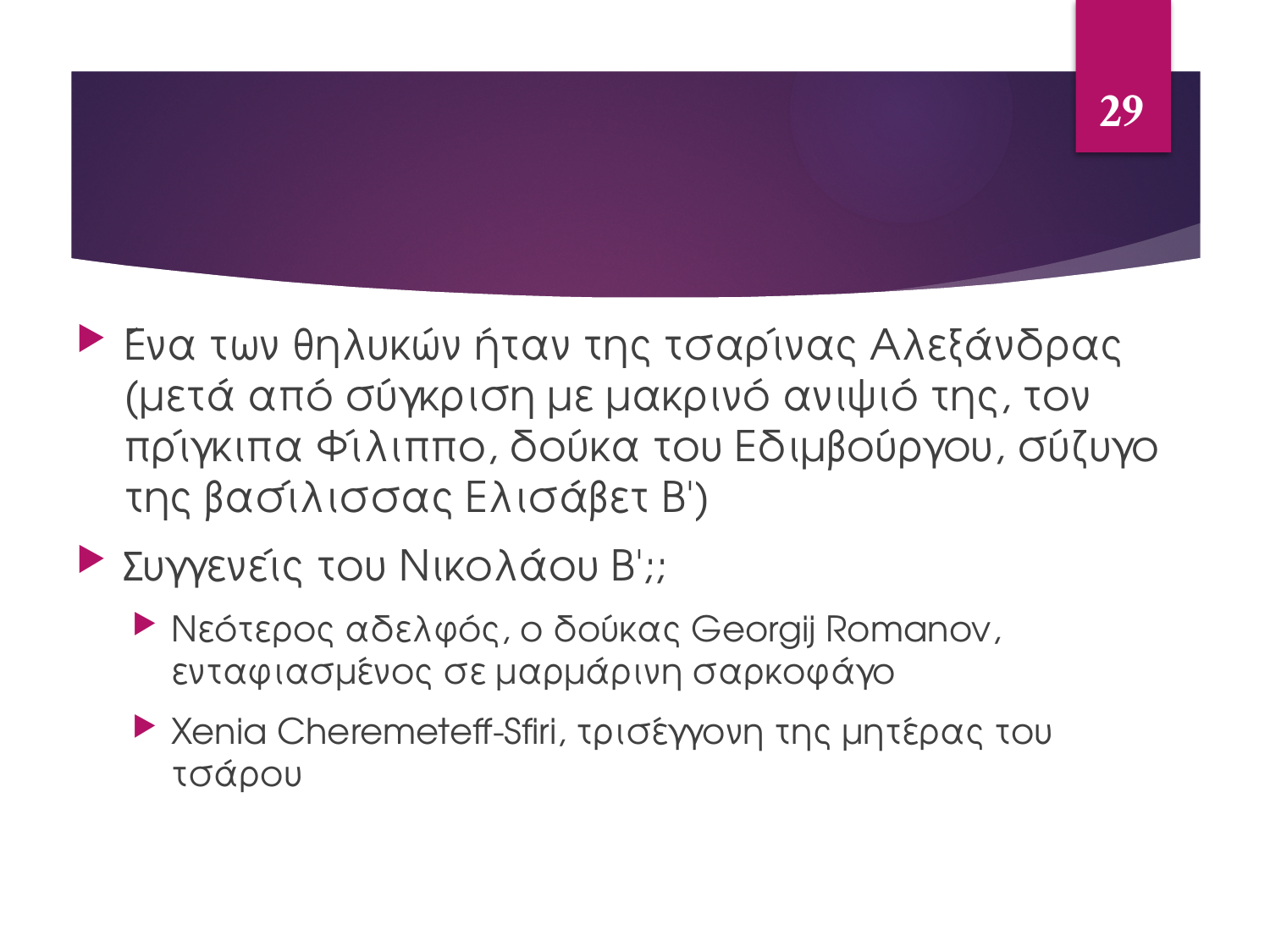

29
Ένα των θηλυκών ήταν της τσαρίνας Αλεξάνδρας (μετά από σύγκριση με μακρινό ανιψιό της, τον πρίγκιπα Φίλιππο, δούκα του Εδιμβούργου, σύζυγο της βασίλισσας Ελισάβετ Β')
Συγγενείς του Νικολάου Β';;
Νεότερος αδελφός, ο δούκας Georgij Romanov, ενταφιασμένος σε μαρμάρινη σαρκοφάγο
Xenia Cheremeteff-Sfiri, τρισέγγονη της μητέρας του τσάρου